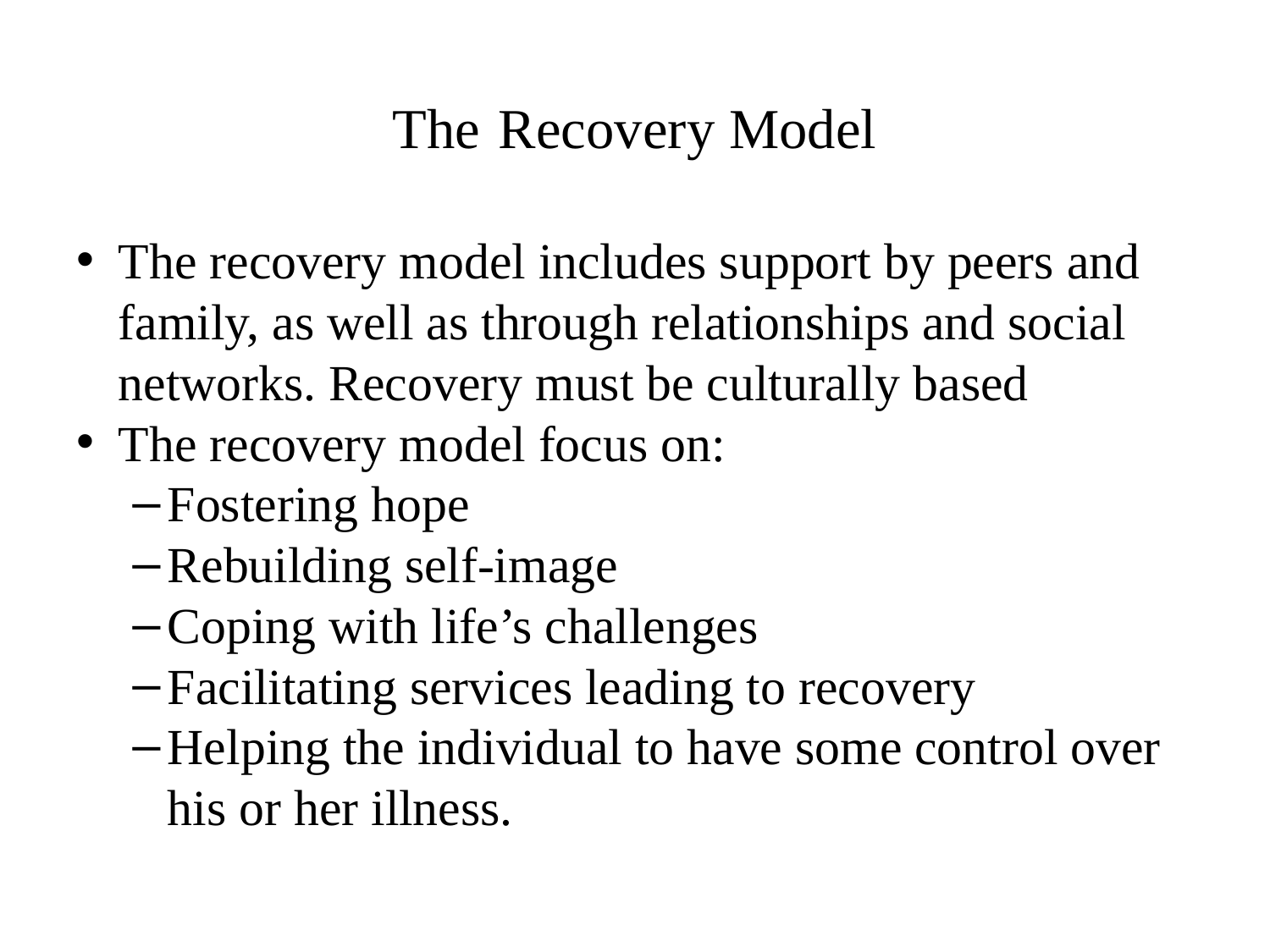

# The Recovery Model
The recovery model includes support by peers and  family, as well as through relationships and social networks. Recovery must be culturally based
The recovery model focus on:
Fostering hope
Rebuilding self-image
Coping with life’s challenges
Facilitating services leading to recovery
Helping the individual to have some control over his or her illness.